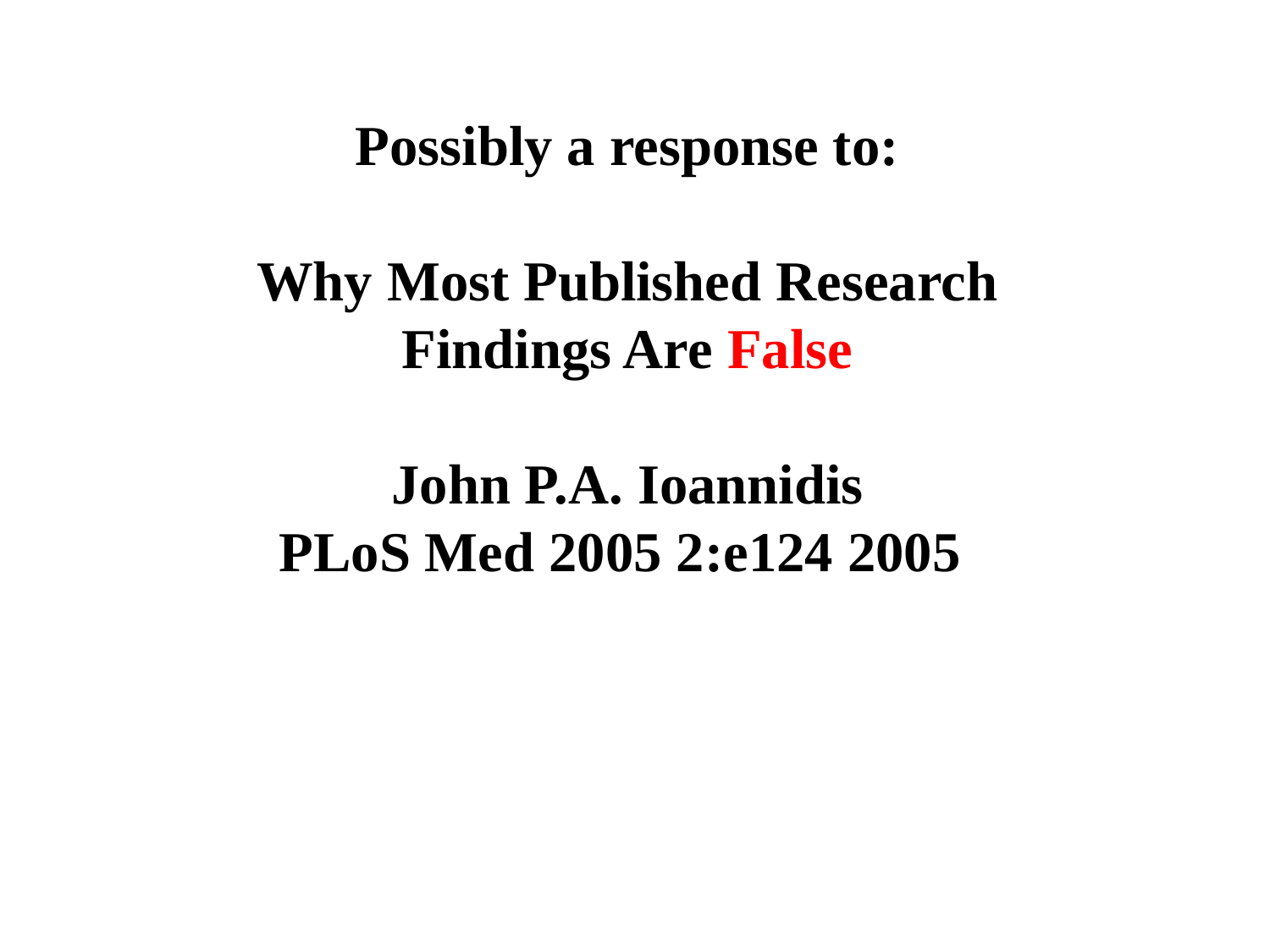

Possibly a response to:

Why Most Published Research
Findings Are False

John P.A. Ioannidis
PLoS Med 2005 2:e124 2005